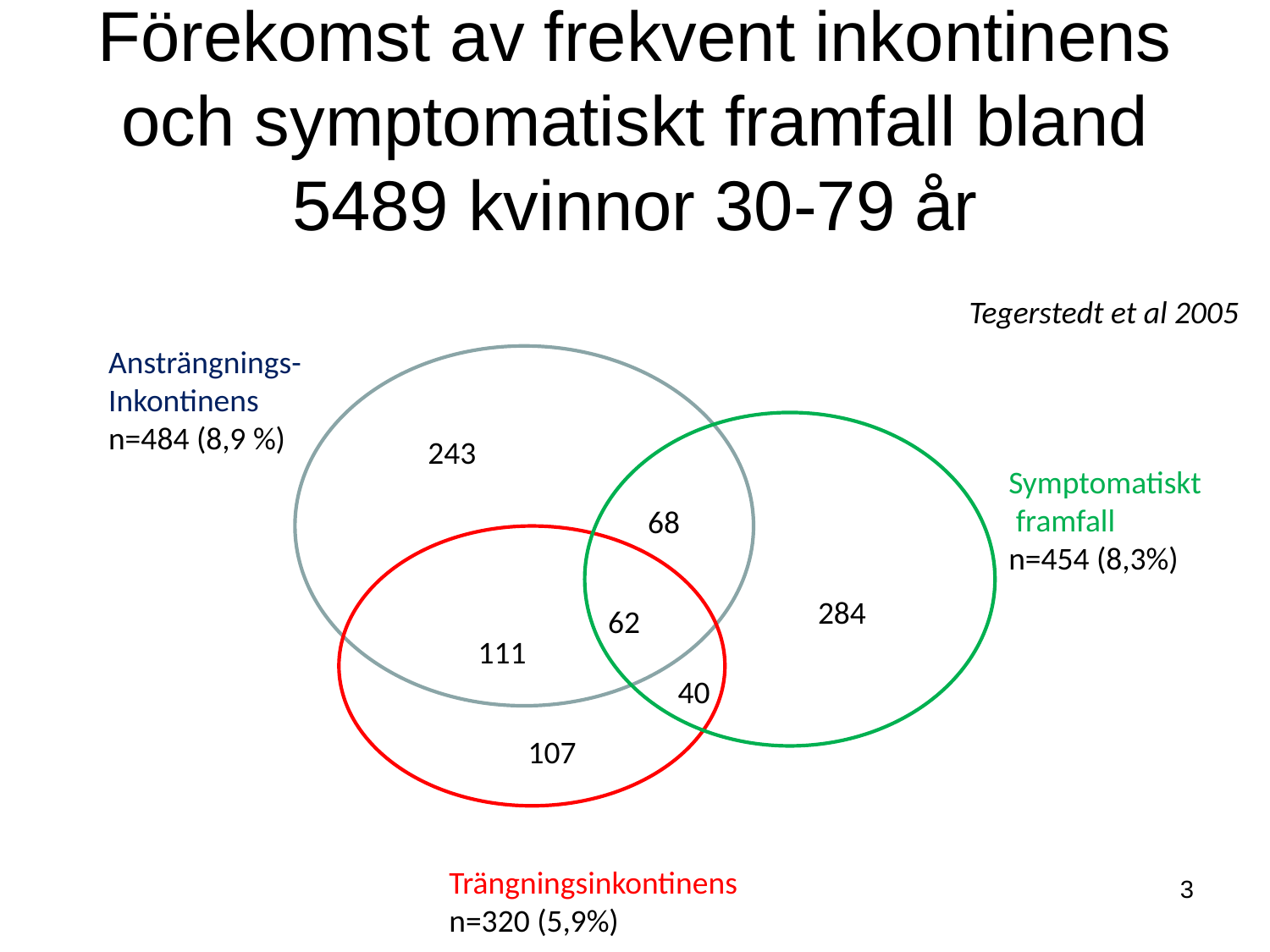

# Förekomst av frekvent inkontinens och symptomatiskt framfall bland 5489 kvinnor 30-79 år
Tegerstedt et al 2005
Ansträngnings-
Inkontinens
n=484 (8,9 %)

243
68

284
62
111
40
107
Symptomatiskt
 framfall
n=454 (8,3%)
Trängningsinkontinens
n=320 (5,9%)
3